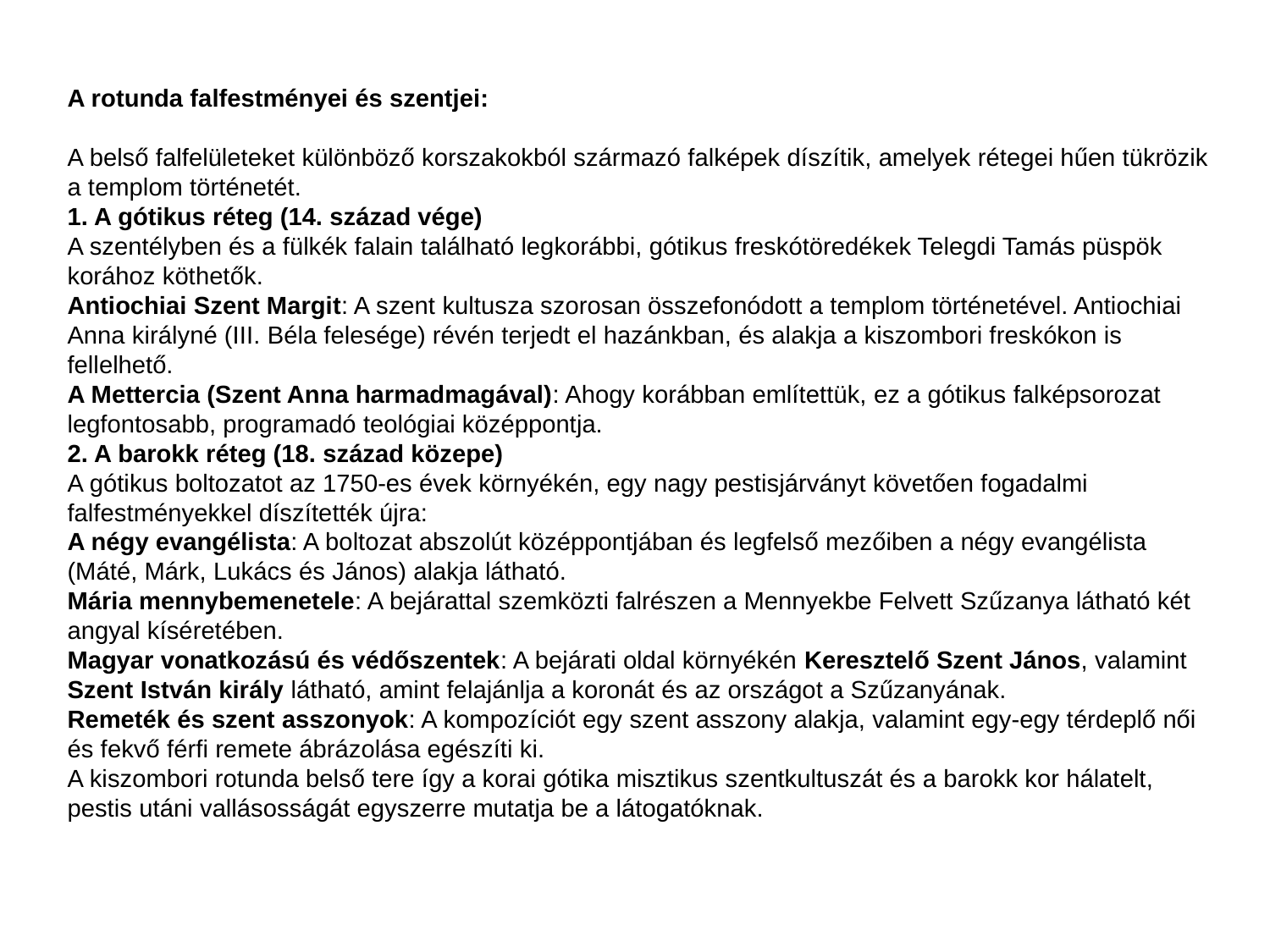

A rotunda falfestményei és szentjei:

A belső falfelületeket különböző korszakokból származó falképek díszítik, amelyek rétegei hűen tükrözik a templom történetét.
1. A gótikus réteg (14. század vége)
A szentélyben és a fülkék falain található legkorábbi, gótikus freskótöredékek Telegdi Tamás püspök korához köthetők.
Antiochiai Szent Margit: A szent kultusza szorosan összefonódott a templom történetével. Antiochiai Anna királyné (III. Béla felesége) révén terjedt el hazánkban, és alakja a kiszombori freskókon is fellelhető.
A Mettercia (Szent Anna harmadmagával): Ahogy korábban említettük, ez a gótikus falképsorozat legfontosabb, programadó teológiai középpontja.
2. A barokk réteg (18. század közepe)
A gótikus boltozatot az 1750-es évek környékén, egy nagy pestisjárványt követően fogadalmi falfestményekkel díszítették újra:
A négy evangélista: A boltozat abszolút középpontjában és legfelső mezőiben a négy evangélista (Máté, Márk, Lukács és János) alakja látható.
Mária mennybemenetele: A bejárattal szemközti falrészen a Mennyekbe Felvett Szűzanya látható két angyal kíséretében.
Magyar vonatkozású és védőszentek: A bejárati oldal környékén Keresztelő Szent János, valamint Szent István király látható, amint felajánlja a koronát és az országot a Szűzanyának.
Remeték és szent asszonyok: A kompozíciót egy szent asszony alakja, valamint egy-egy térdeplő női és fekvő férfi remete ábrázolása egészíti ki.
A kiszombori rotunda belső tere így a korai gótika misztikus szentkultuszát és a barokk kor hálatelt, pestis utáni vallásosságát egyszerre mutatja be a látogatóknak.